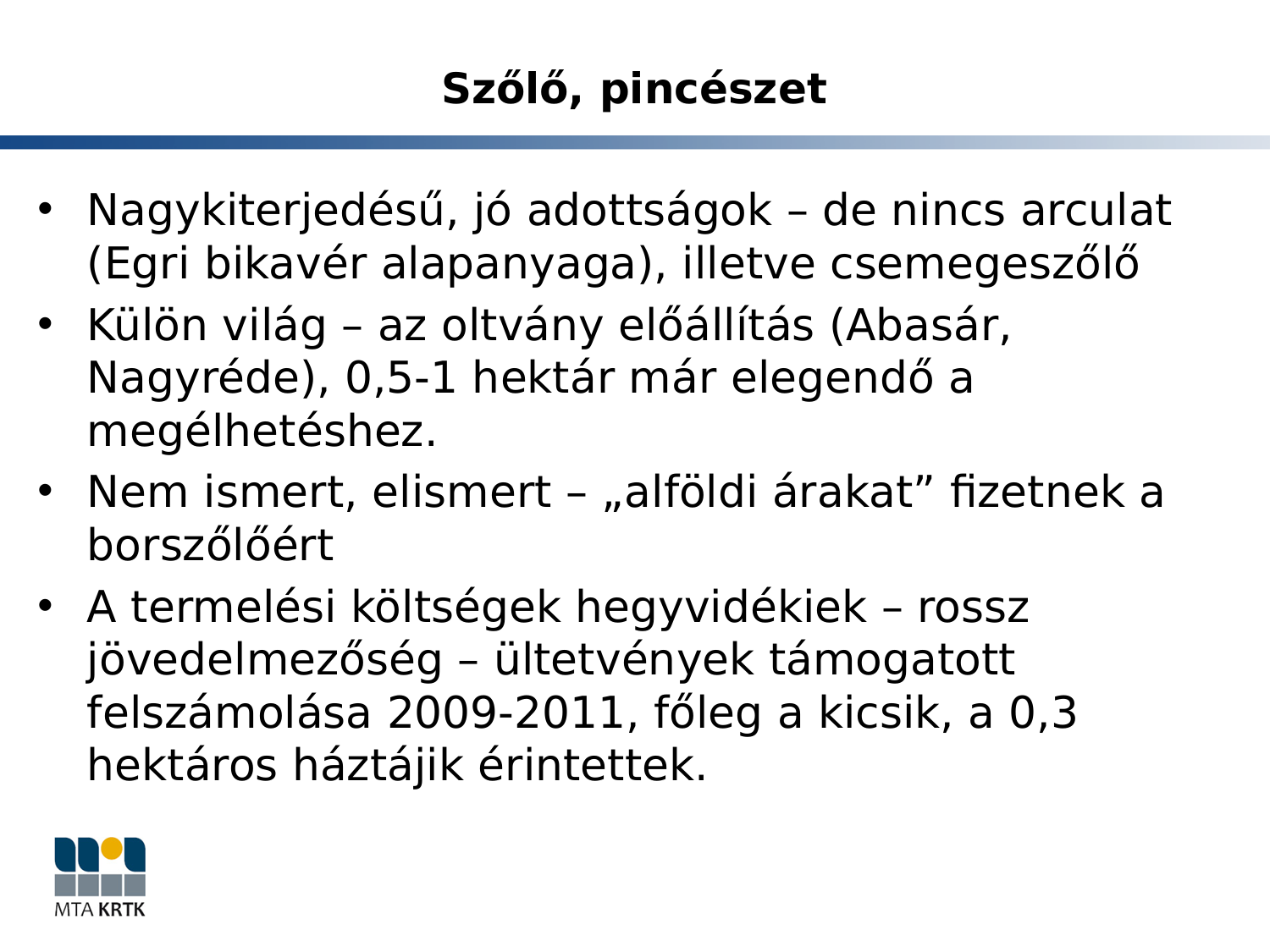

# Szőlő, pincészet
Nagykiterjedésű, jó adottságok – de nincs arculat (Egri bikavér alapanyaga), illetve csemegeszőlő
Külön világ – az oltvány előállítás (Abasár, Nagyréde), 0,5-1 hektár már elegendő a megélhetéshez.
Nem ismert, elismert – „alföldi árakat” fizetnek a borszőlőért
A termelési költségek hegyvidékiek – rossz jövedelmezőség – ültetvények támogatott felszámolása 2009-2011, főleg a kicsik, a 0,3 hektáros háztájik érintettek.